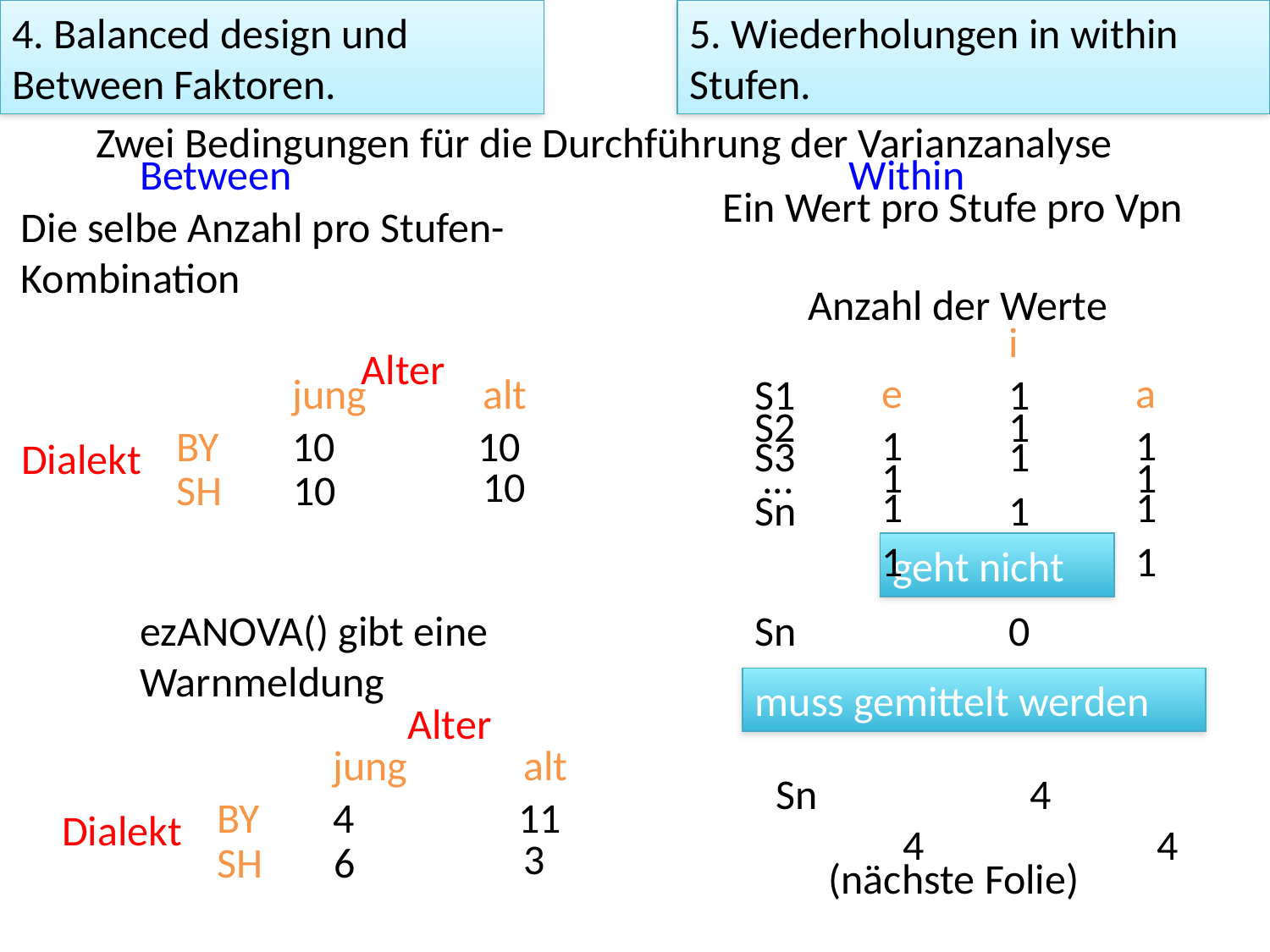

4. Balanced design und Between Faktoren.
5. Wiederholungen in within Stufen.
Zwei Bedingungen für die Durchführung der Varianzanalyse
Within
Between
Ein Wert pro Stufe pro Vpn
Anzahl der Werte
		i		e		a
S1		1		1		1
S2		1		1		1
S3		1		1		1
...
Sn		1		1		1
geht nicht
Sn		0		1		1
muss gemittelt werden
Sn		4		4		4
(nächste Folie)
Die selbe Anzahl pro Stufen-Kombination
Alter
jung
alt
10
BY
10
Dialekt
10
SH
10
ezANOVA() gibt eine Warnmeldung
Alter
jung
alt
4
BY
11
Dialekt
3
SH
6